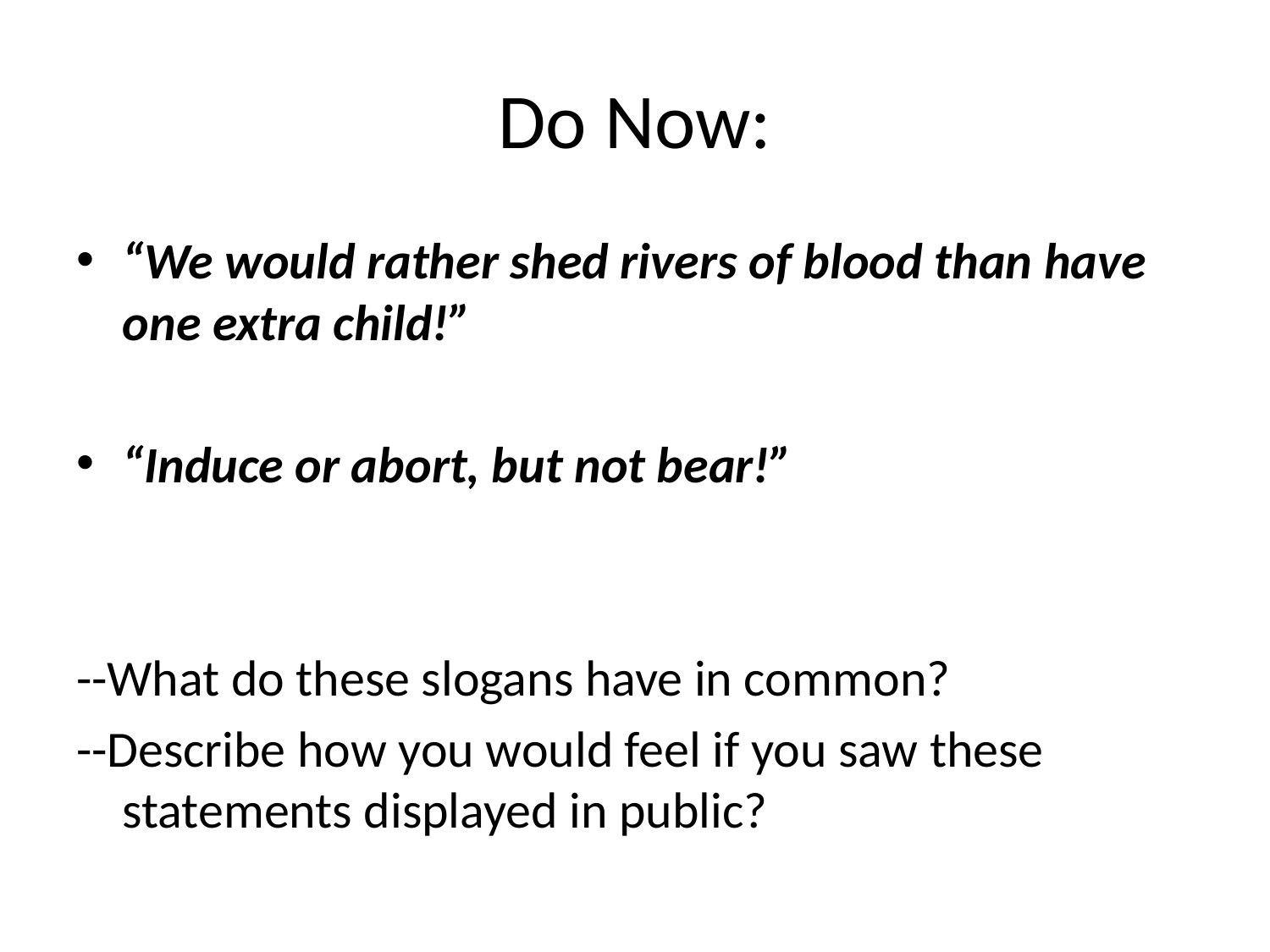

# Do Now:
“We would rather shed rivers of blood than have one extra child!”

“Induce or abort, but not bear!”

--What do these slogans have in common?
--Describe how you would feel if you saw these statements displayed in public?